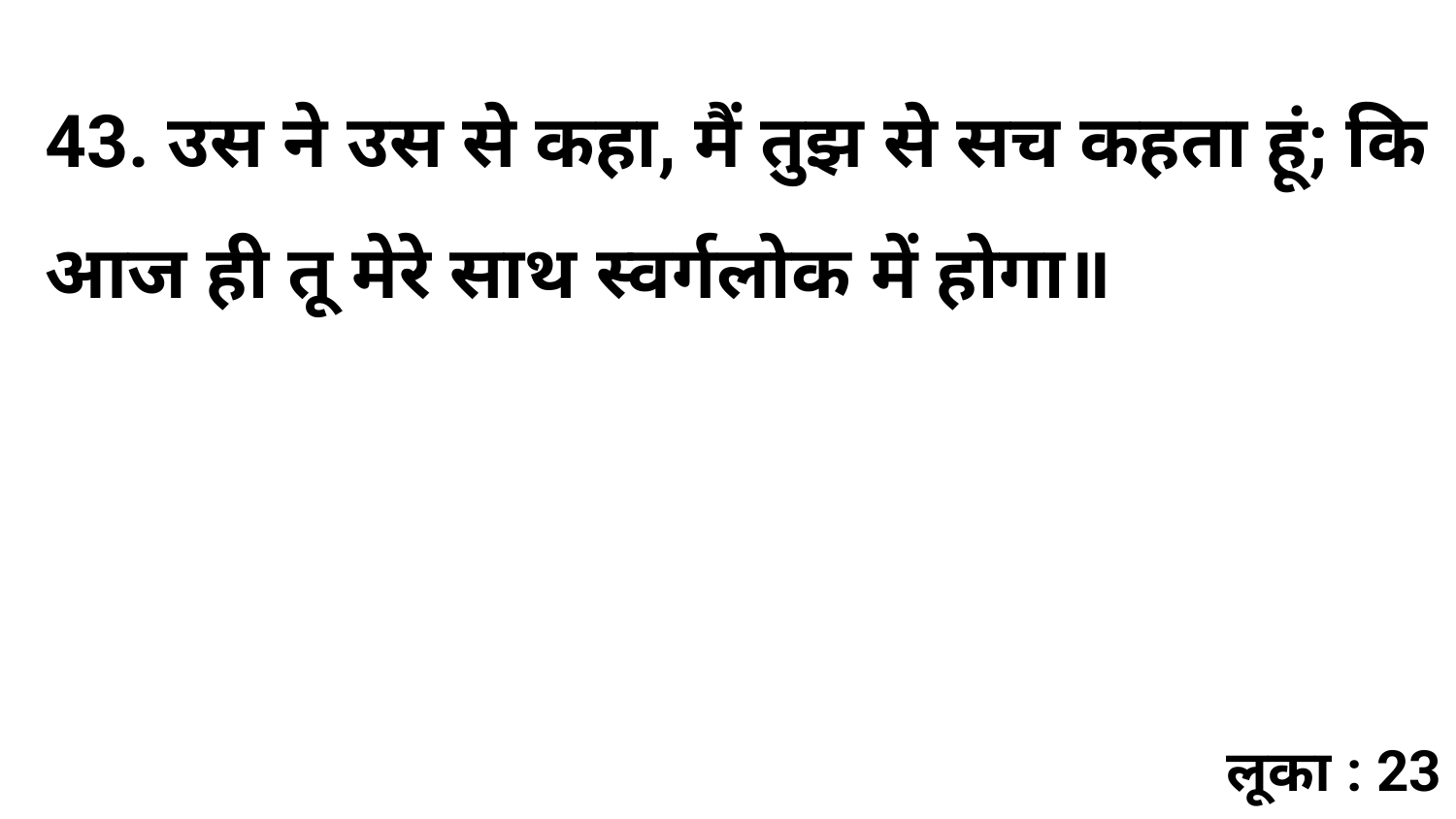

43. उस ने उस से कहा, मैं तुझ से सच कहता हूं; कि आज ही तू मेरे साथ स्वर्गलोक में होगा॥
लूका : 23